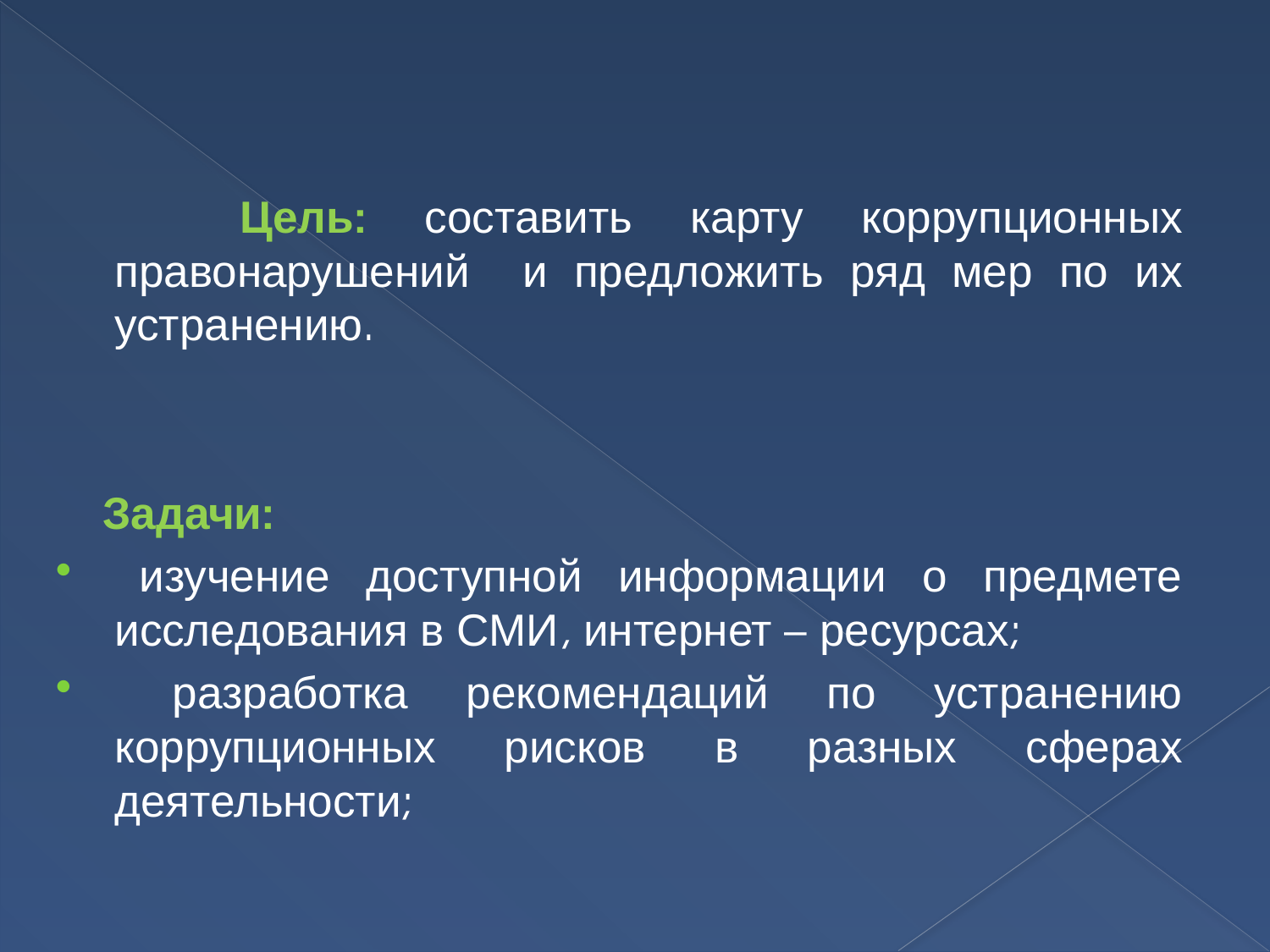

Цель: составить карту коррупционных правонарушений  и предложить ряд мер по их устранению.

   Задачи:
  изучение доступной информации о предмете исследования в СМИ, интернет – ресурсах;
 разработка рекомендаций по устранению коррупционных рисков в разных сферах деятельности;